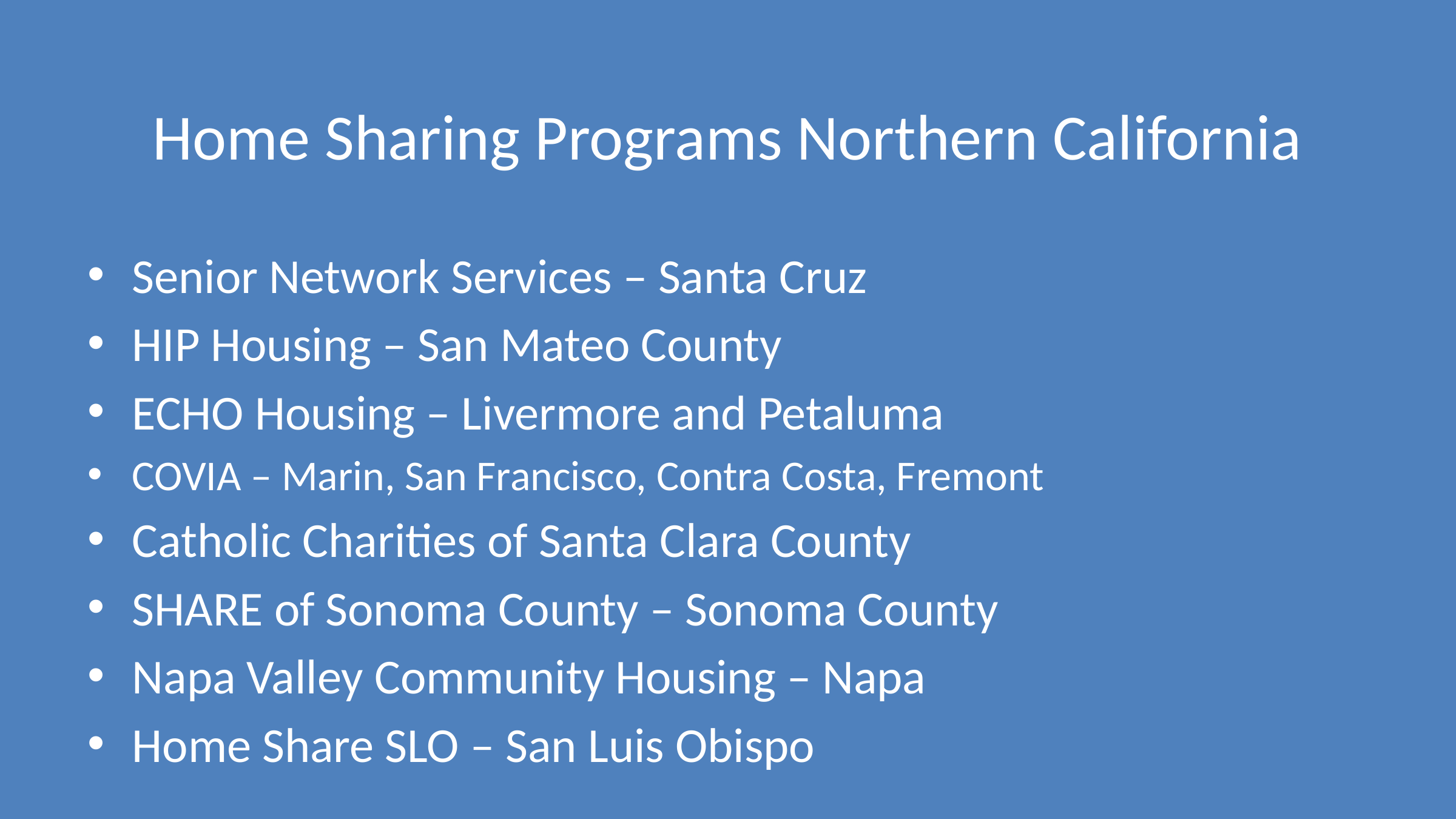

# Home Sharing Programs Northern California
Senior Network Services – Santa Cruz
HIP Housing – San Mateo County
ECHO Housing – Livermore and Petaluma
COVIA – Marin, San Francisco, Contra Costa, Fremont
Catholic Charities of Santa Clara County
SHARE of Sonoma County – Sonoma County
Napa Valley Community Housing – Napa
Home Share SLO – San Luis Obispo